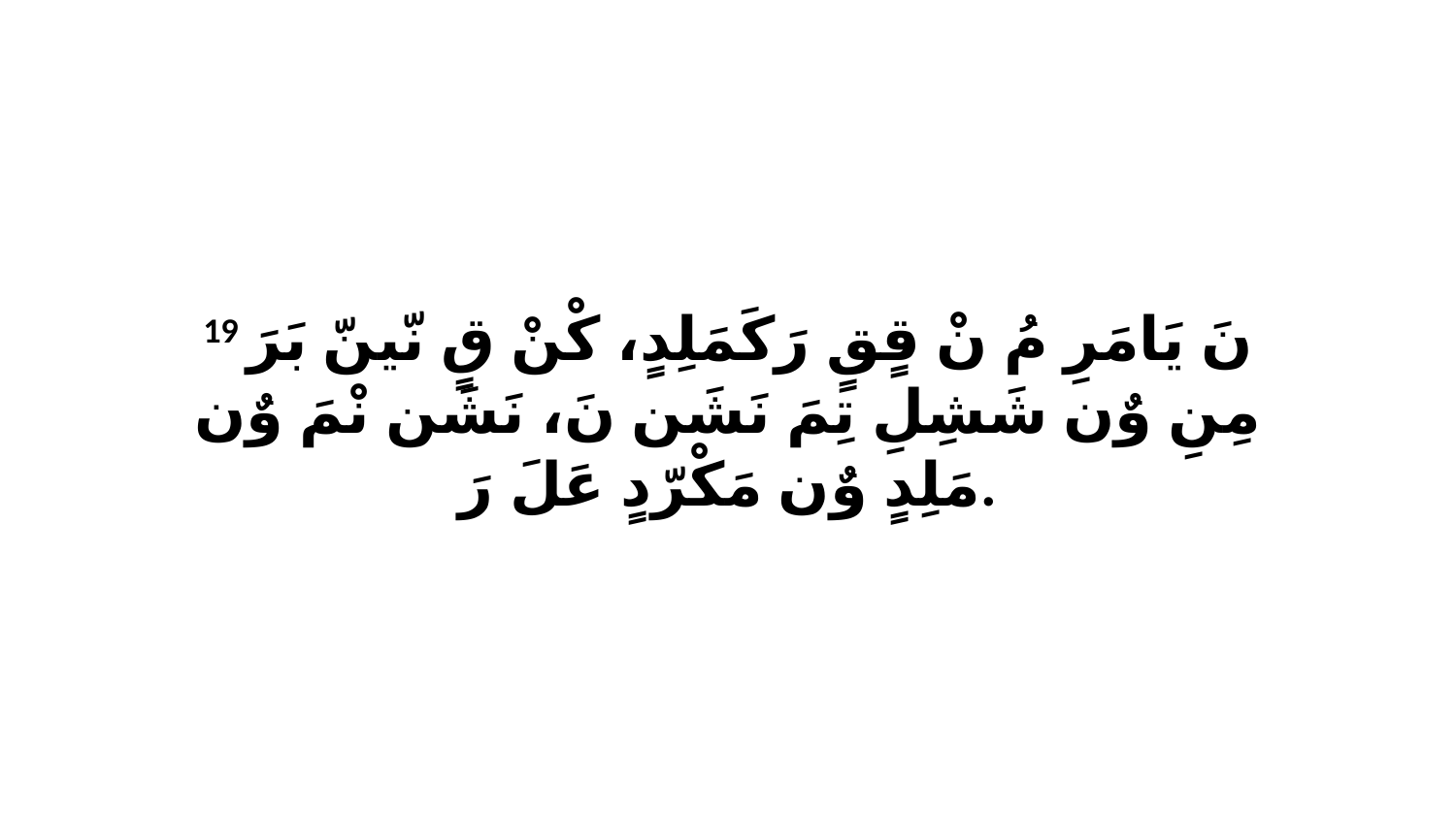

19 نَ يَامَرِ مُ نْ قٍقٍ رَكَمَلِدٍ، كْنْ قٍ نّينّ بَرَ مِنِ وٌن شَشِلِ تِمَ نَشَن نَ، نَشَن نْمَ وٌن مَلِدٍ وٌن مَكْرّدٍ عَلَ رَ.